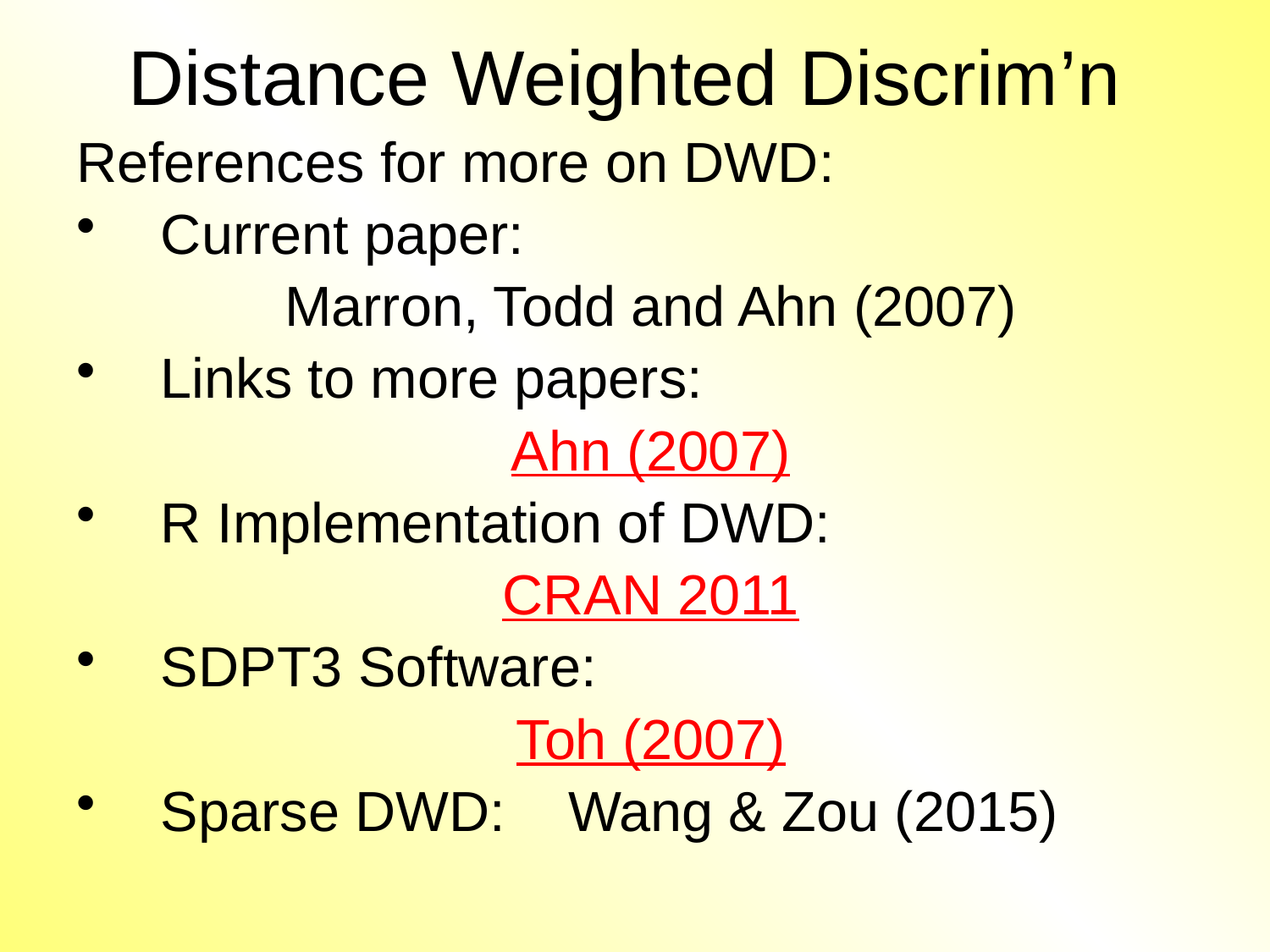

Distance Weighted Discrim’n
References for more on DWD:
Current paper:
Marron, Todd and Ahn (2007)
Links to more papers:
Ahn (2007)
R Implementation of DWD:
CRAN 2011
SDPT3 Software:
Toh (2007)
Sparse DWD:    Wang & Zou (2015)